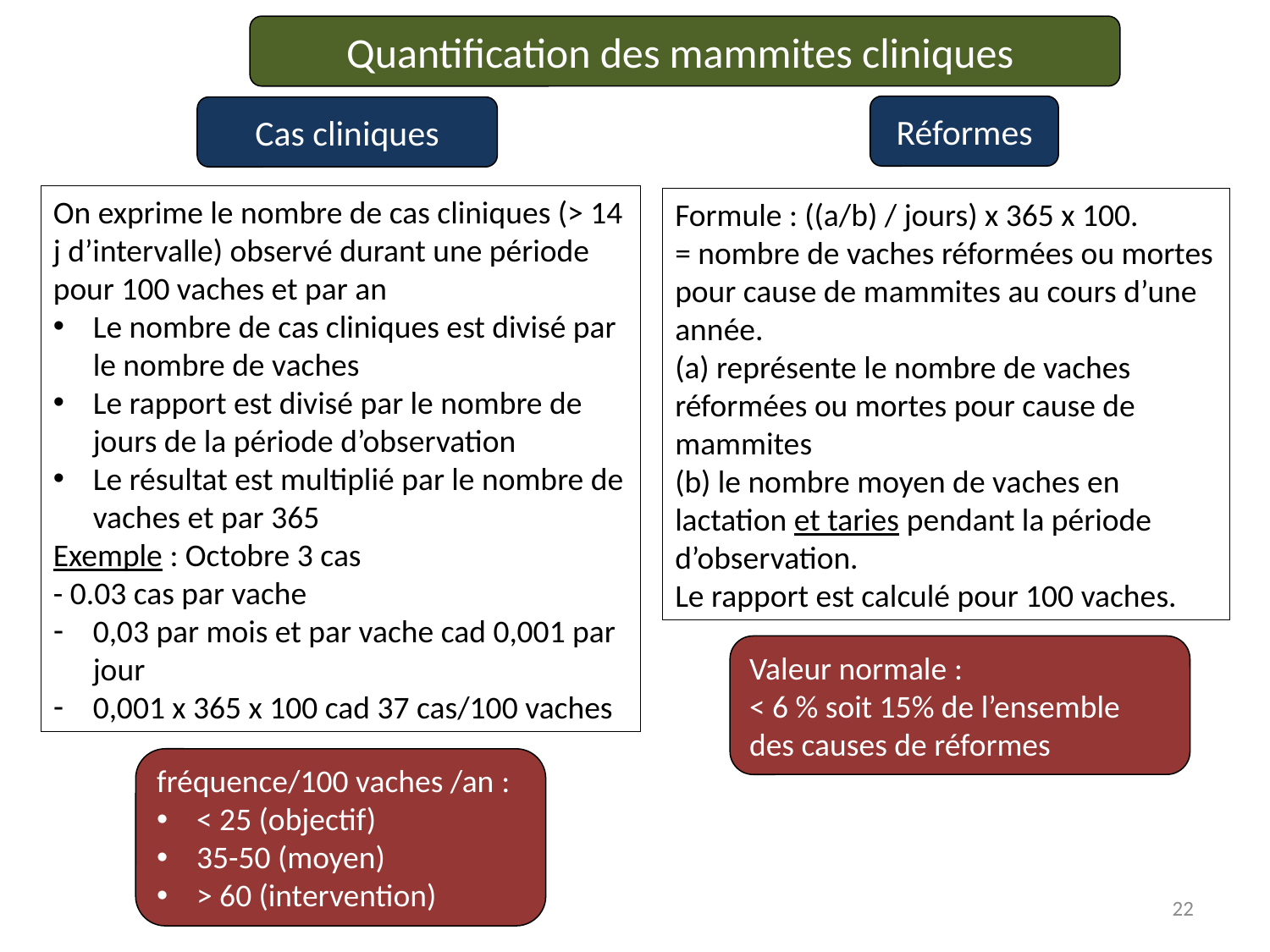

Quantification des mammites cliniques
Réformes
Cas cliniques
On exprime le nombre de cas cliniques (> 14 j d’intervalle) observé durant une période pour 100 vaches et par an
Le nombre de cas cliniques est divisé par le nombre de vaches
Le rapport est divisé par le nombre de jours de la période d’observation
Le résultat est multiplié par le nombre de vaches et par 365
Exemple : Octobre 3 cas
- 0.03 cas par vache
0,03 par mois et par vache cad 0,001 par jour
0,001 x 365 x 100 cad 37 cas/100 vaches
Formule : ((a/b) / jours) x 365 x 100.
= nombre de vaches réformées ou mortes pour cause de mammites au cours d’une année.
(a) représente le nombre de vaches réformées ou mortes pour cause de mammites
(b) le nombre moyen de vaches en lactation et taries pendant la période d’observation.
Le rapport est calculé pour 100 vaches.
Valeur normale :
< 6 % soit 15% de l’ensemble des causes de réformes
fréquence/100 vaches /an :
< 25 (objectif)
35-50 (moyen)
> 60 (intervention)
22